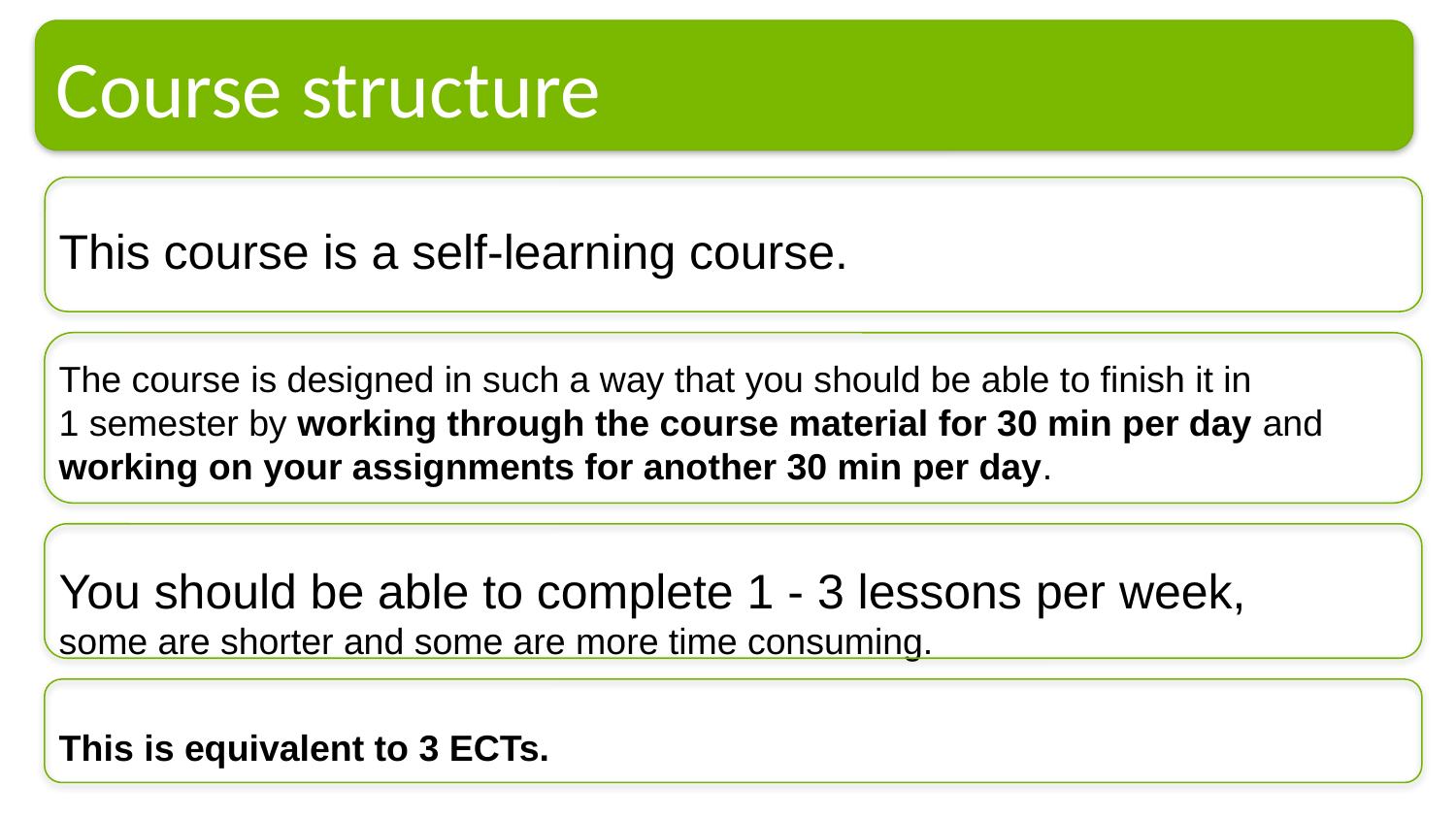

Course structure

This course is a self-learning course.

The course is designed in such a way that you should be able to finish it in
1 semester by working through the course material for 30 min per day and working on your assignments for another 30 min per day.

You should be able to complete 1 - 3 lessons per week,
some are shorter and some are more time consuming.

This is equivalent to 3 ECTs.